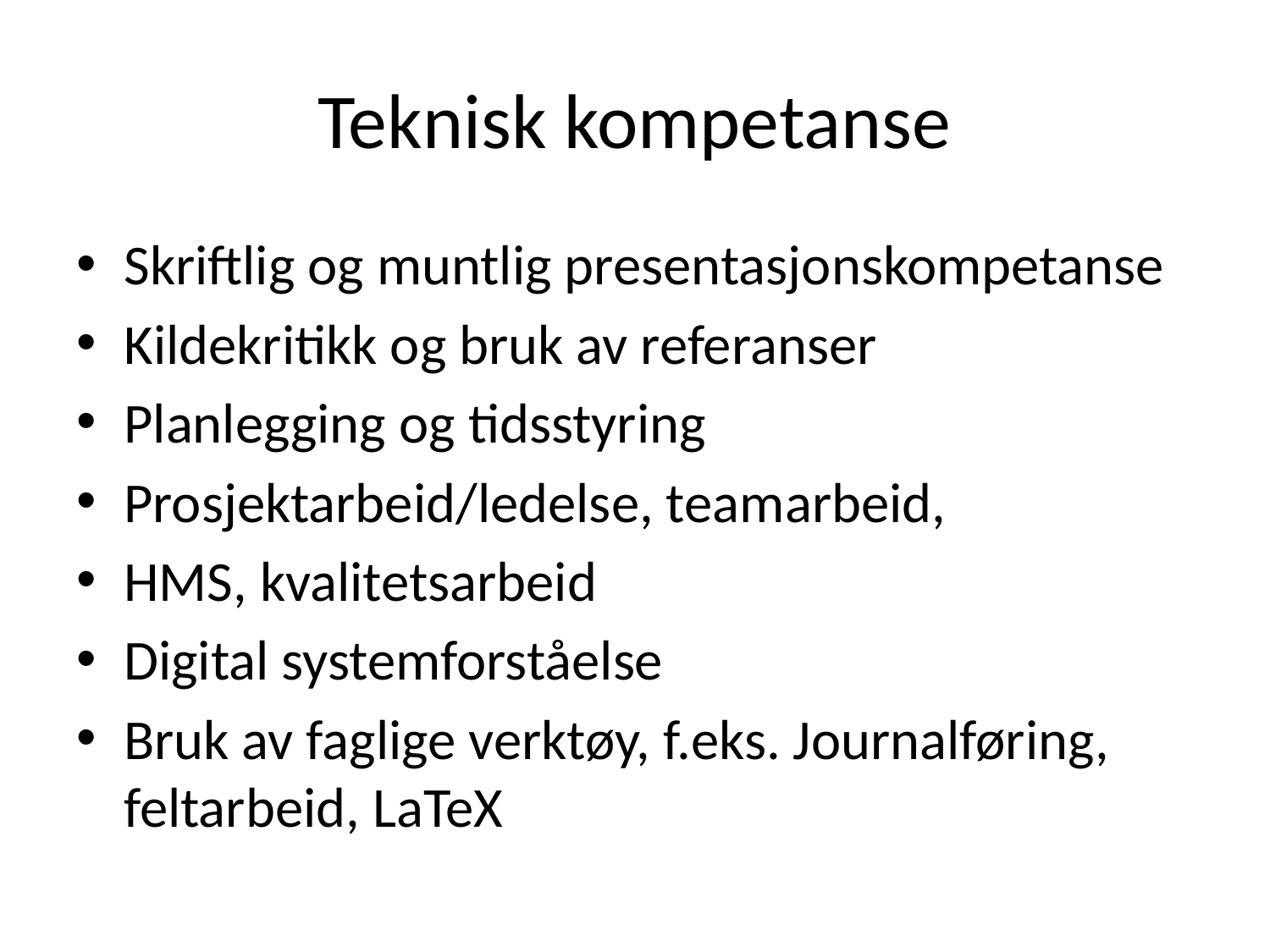

# Teknisk kompetanse
Skriftlig og muntlig presentasjonskompetanse
Kildekritikk og bruk av referanser
Planlegging og tidsstyring
Prosjektarbeid/ledelse, teamarbeid,
HMS, kvalitetsarbeid
Digital systemforståelse
Bruk av faglige verktøy, f.eks. Journalføring, feltarbeid, LaTeX